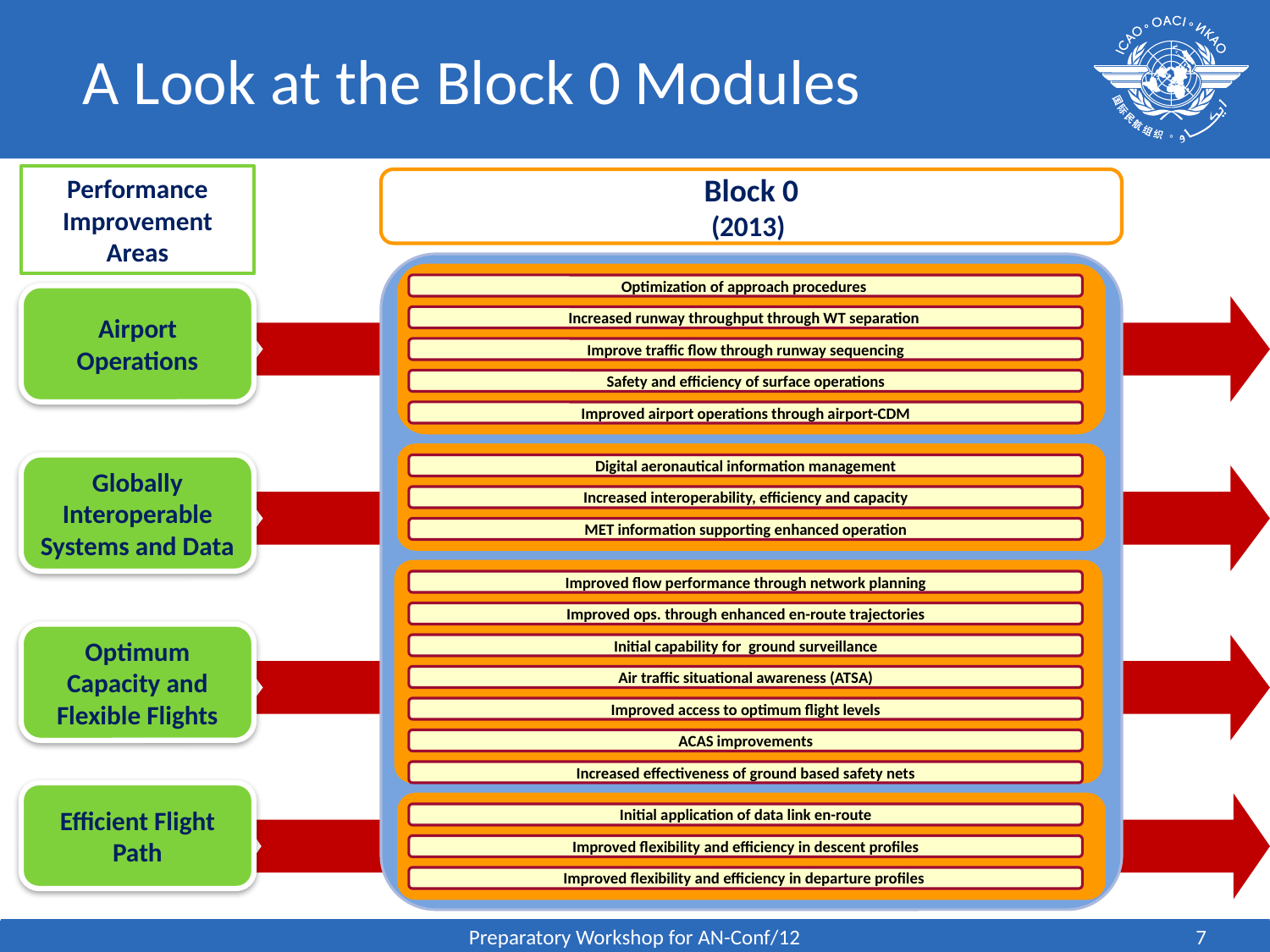

# A Look at the Block 0 Modules
Performance Improvement Areas
Block 0
(2013)

Optimization of approach procedures
Airport Operations

Increased runway throughput through WT separation
Improve traffic flow through runway sequencing
Safety and efficiency of surface operations
Improved airport operations through airport-CDM
Globally Interoperable Systems and Data
Digital aeronautical information management

Increased interoperability, efficiency and capacity
MET information supporting enhanced operation

Improved flow performance through network planning
Improved ops. through enhanced en-route trajectories
Optimum Capacity and Flexible Flights

Initial capability for  ground surveillance
Air traffic situational awareness (ATSA)
Improved access to optimum flight levels
ACAS improvements
Increased effectiveness of ground based safety nets
Efficient Flight Path

Initial application of data link en-route
Improved flexibility and efficiency in descent profiles
Improved flexibility and efficiency in departure profiles
Preparatory Workshop for AN-Conf/12

7